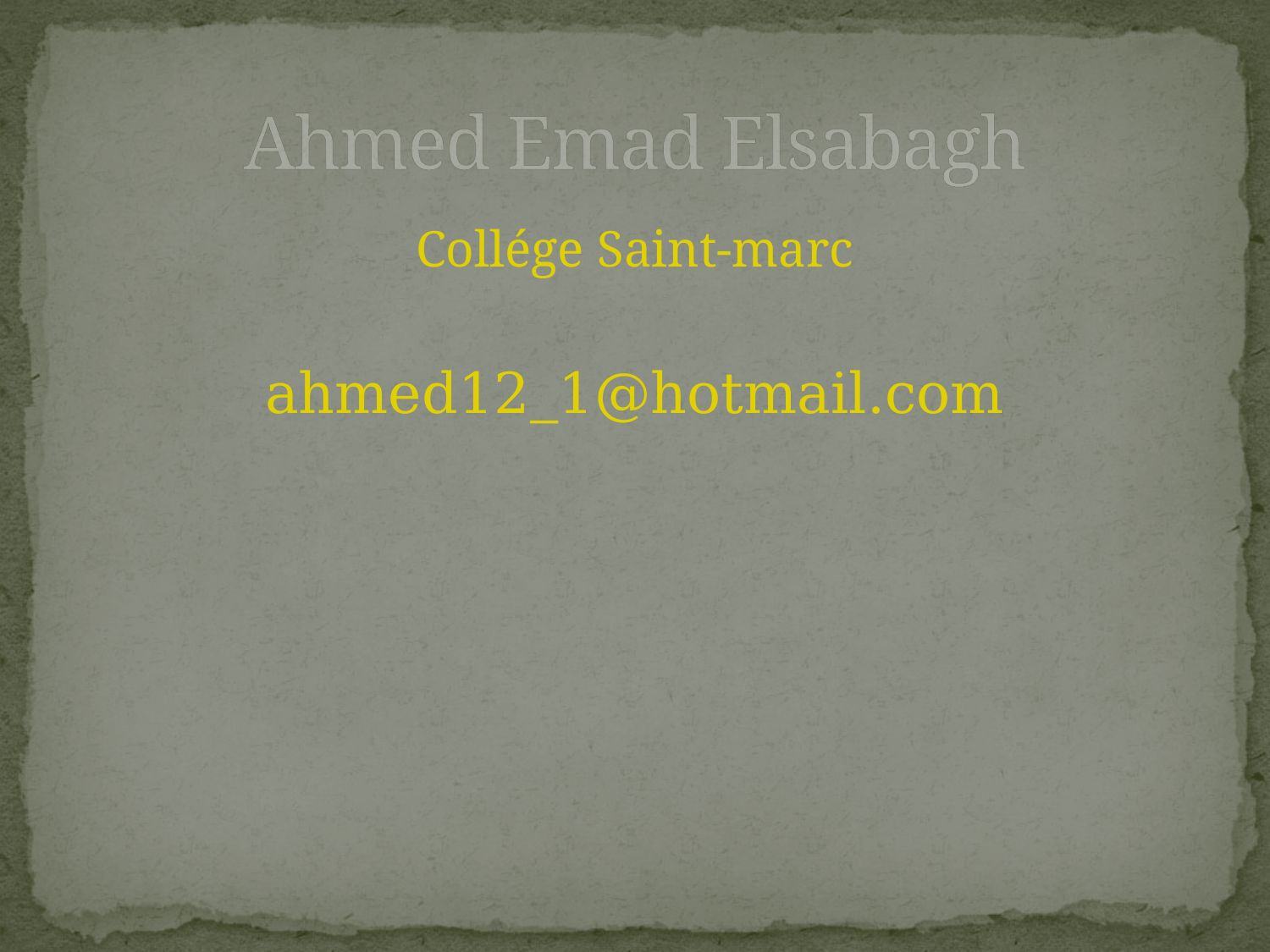

# Ahmed Emad Elsabagh
Collége Saint-marc

ahmed12_1@hotmail.com